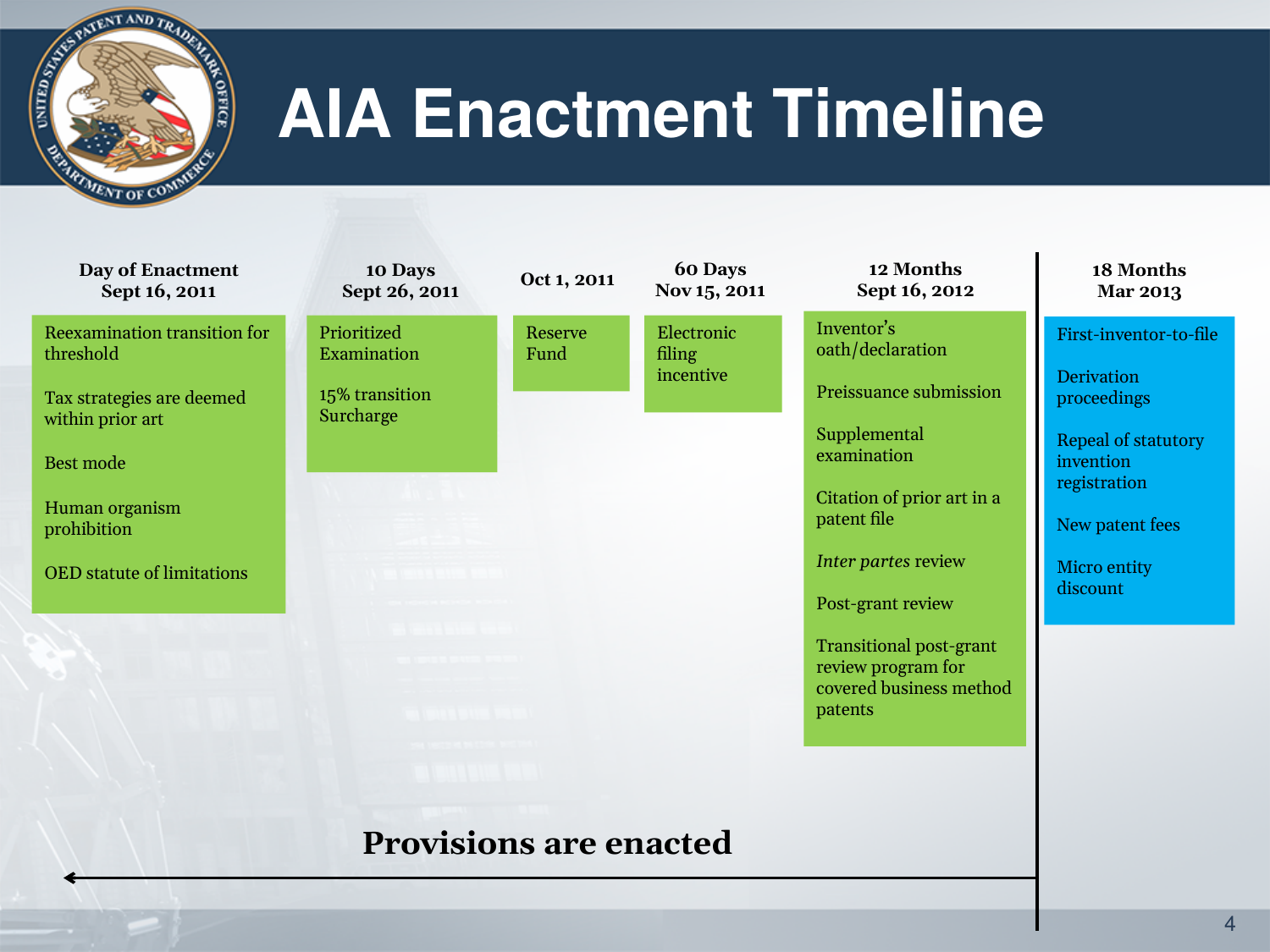

# AIA Enactment Timeline
60 Days
Nov 15, 2011
12 Months
Sept 16, 2012
Day of Enactment
Sept 16, 2011
10 Days
Sept 26, 2011
18 Months
Mar 2013
Oct 1, 2011
Inventor’s oath/declaration

Preissuance submission

Supplemental examination

Citation of prior art in a patent file

Inter partes review

Post-grant review

Transitional post-grant review program for covered business method patents

Reexamination transition for threshold
Tax strategies are deemed within prior art
Best mode
Human organism prohibition
OED statute of limitations
Prioritized Examination
15% transition Surcharge

Reserve Fund

Electronic filing incentive

First-inventor-to-file

Derivation proceedings

Repeal of statutory invention registration

New patent fees

Micro entity discount

Provisions are enacted
4